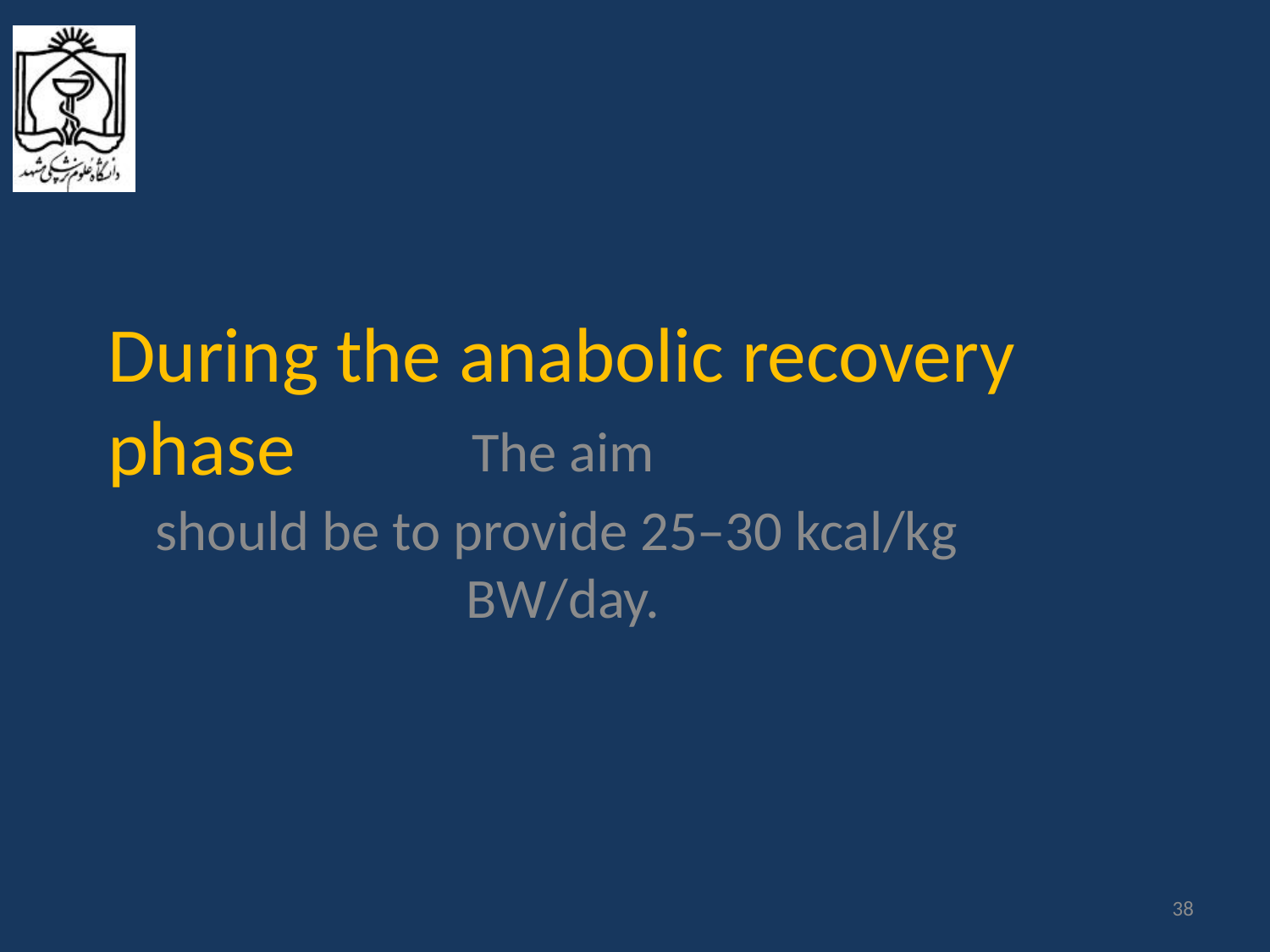

# During the anabolic recovery phase
The aim
should be to provide 25–30 kcal/kg  BW/day.
38